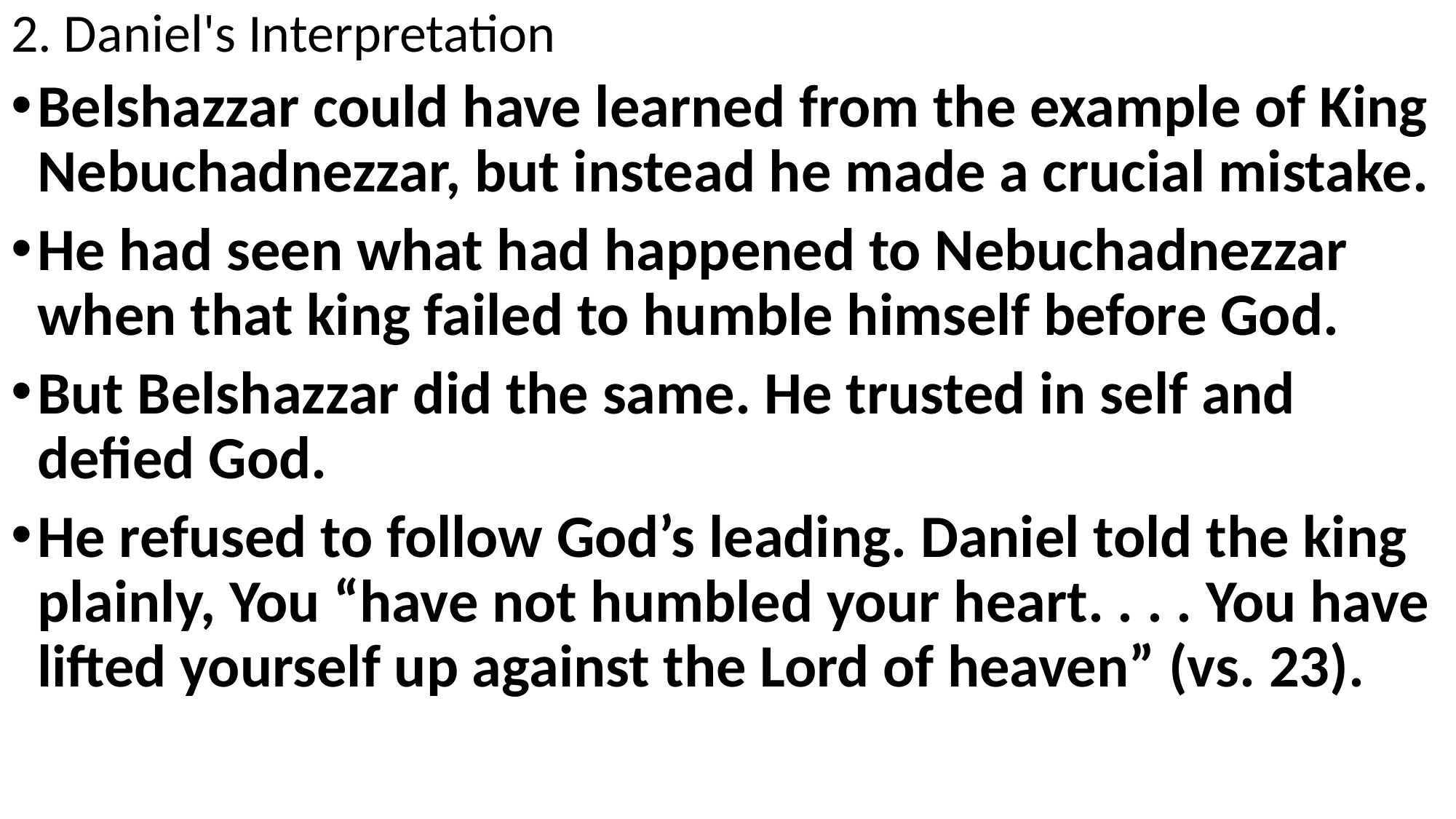

# 2. Daniel's Interpretation
Belshazzar could have learned from the example of King Nebuchadnezzar, but instead he made a crucial mistake.
He had seen what had happened to Nebuchadnezzar when that king failed to humble himself before God.
But Belshazzar did the same. He trusted in self and defied God.
He refused to follow God’s leading. Daniel told the king plainly, You “have not humbled your heart. . . . You have lifted yourself up against the Lord of heaven” (vs. 23).